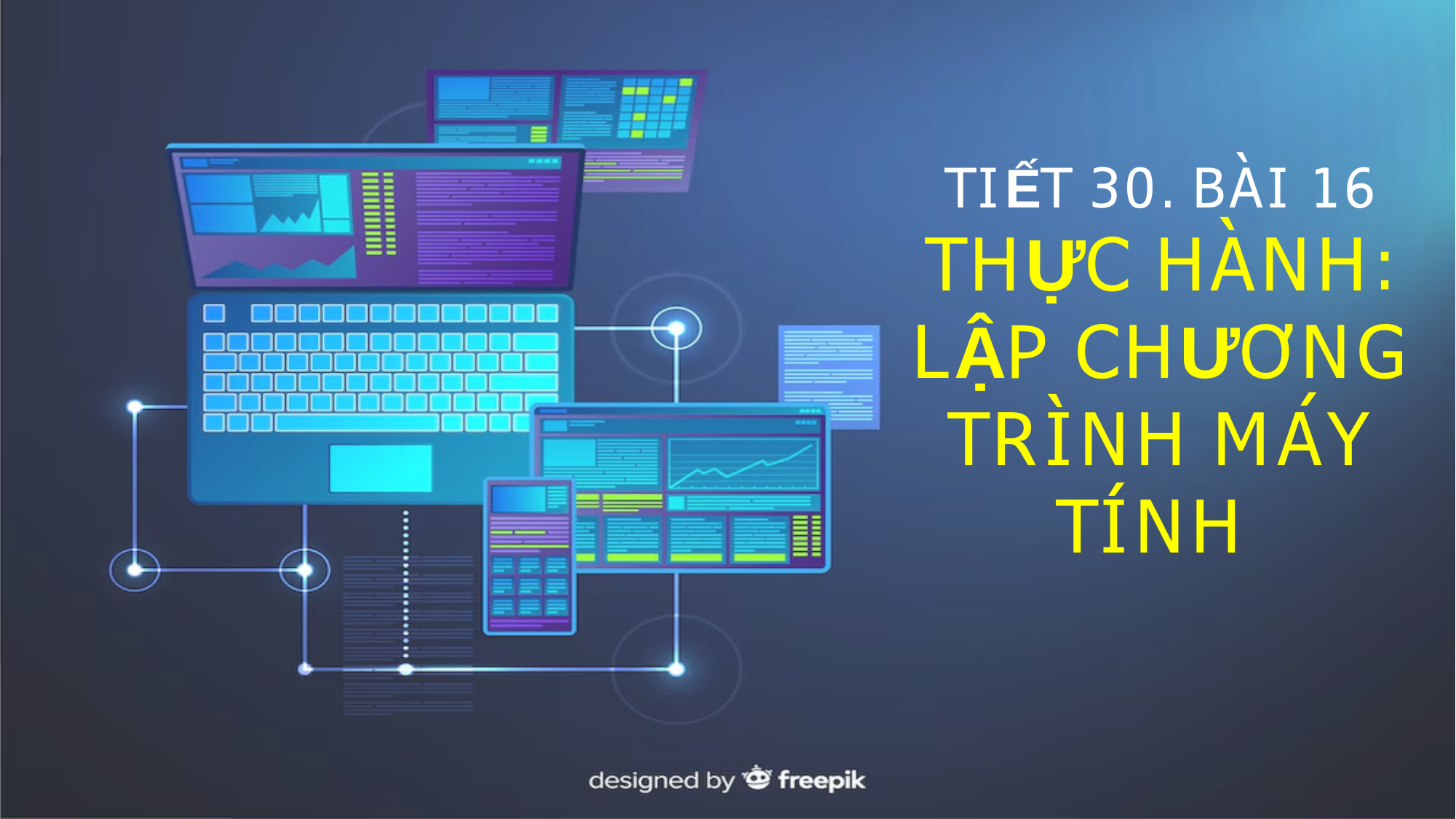

TIẾT 30. BÀI 16
THỰC HÀNH: LẬP CHƯƠNG TRÌNH MÁY TÍNH